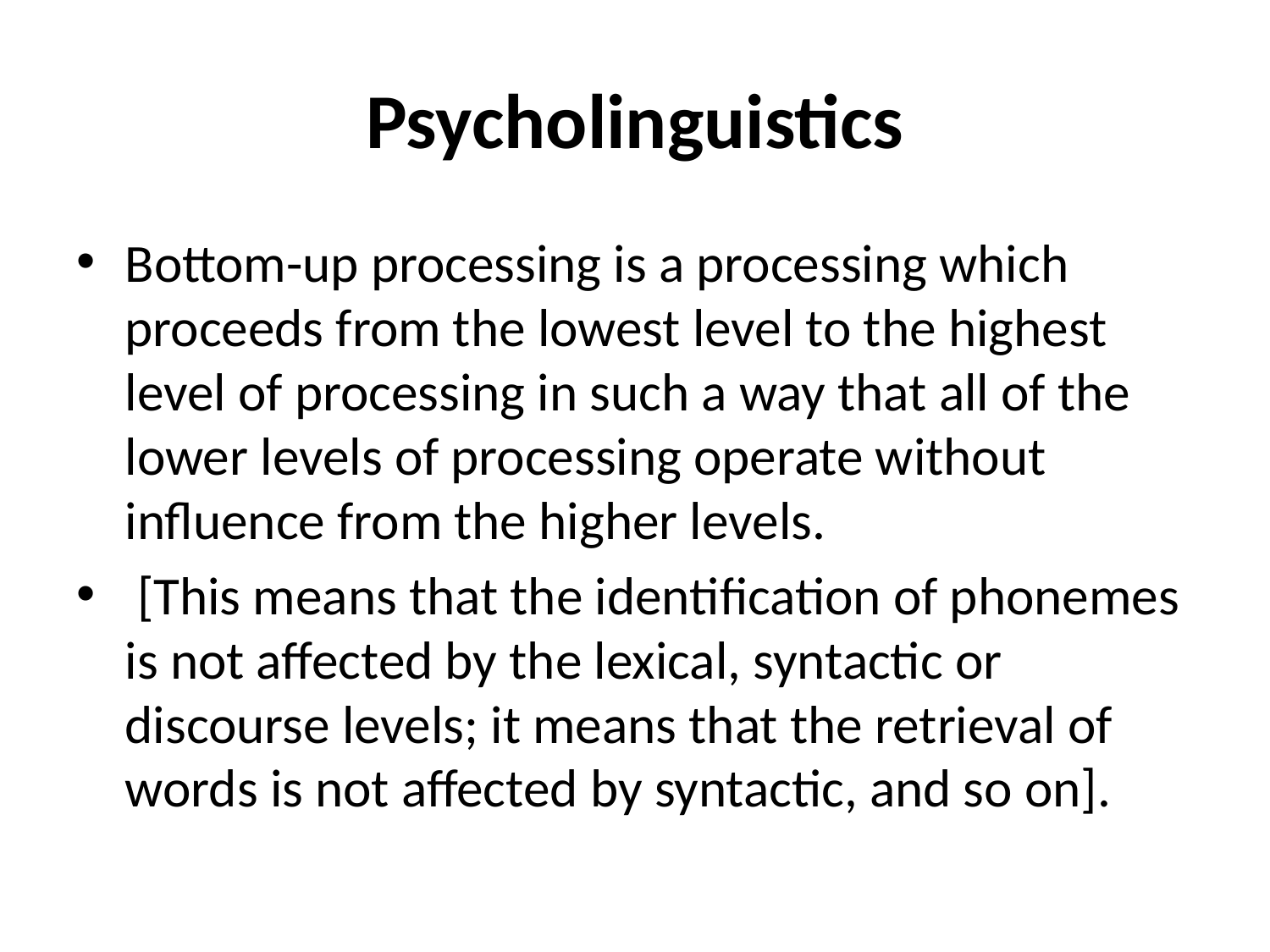

# Psycholinguistics
Bottom-up processing is a processing which proceeds from the lowest level to the highest level of processing in such a way that all of the lower levels of processing operate without influence from the higher levels.
 [This means that the identification of phonemes is not affected by the lexical, syntactic or discourse levels; it means that the retrieval of words is not affected by syntactic, and so on].